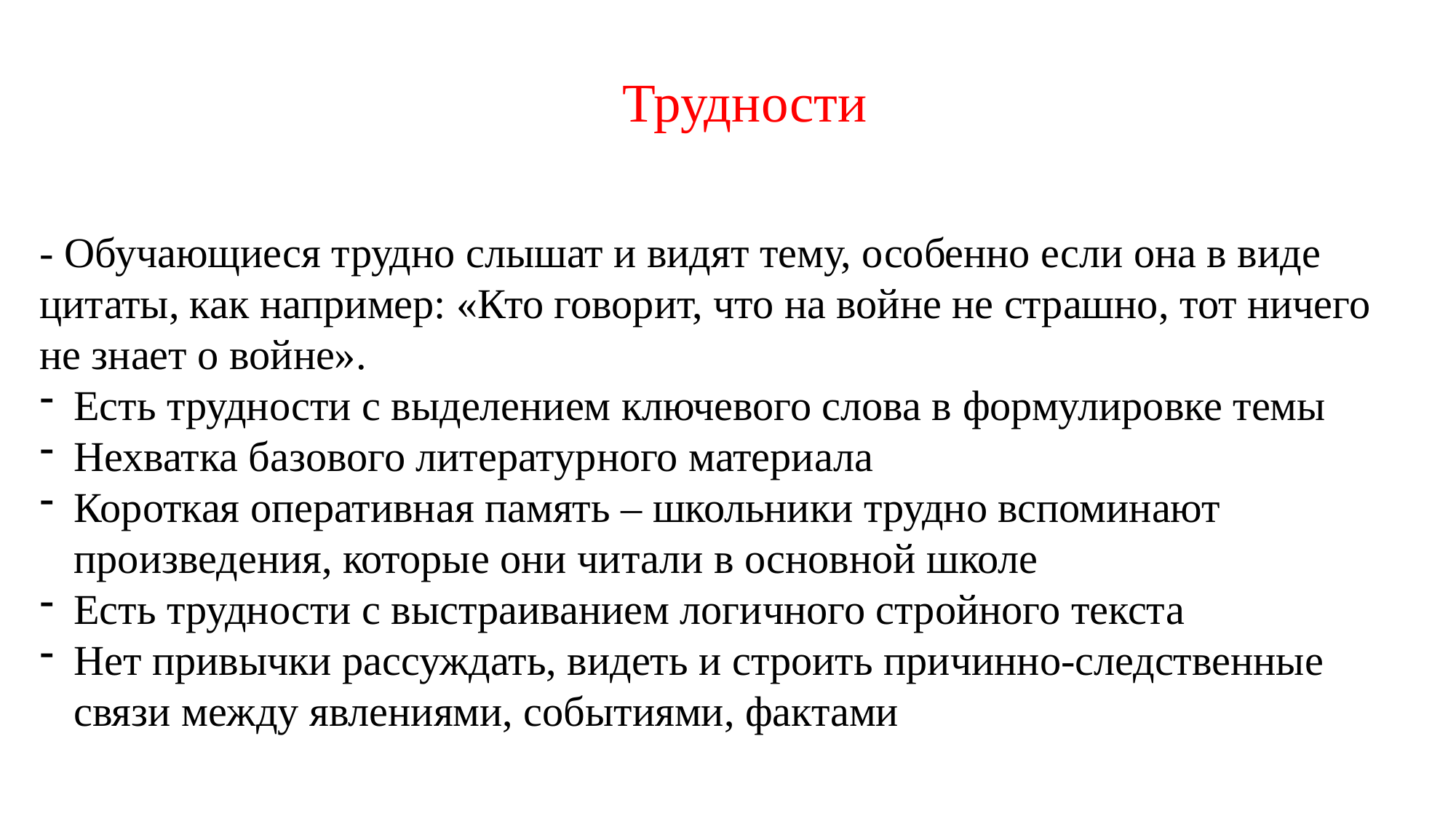

Трудности
- Обучающиеся трудно слышат и видят тему, особенно если она в виде цитаты, как например: «Кто говорит, что на войне не страшно, тот ничего не знает о войне».
Есть трудности с выделением ключевого слова в формулировке темы
Нехватка базового литературного материала
Короткая оперативная память – школьники трудно вспоминают произведения, которые они читали в основной школе
Есть трудности с выстраиванием логичного стройного текста
Нет привычки рассуждать, видеть и строить причинно-следственные связи между явлениями, событиями, фактами